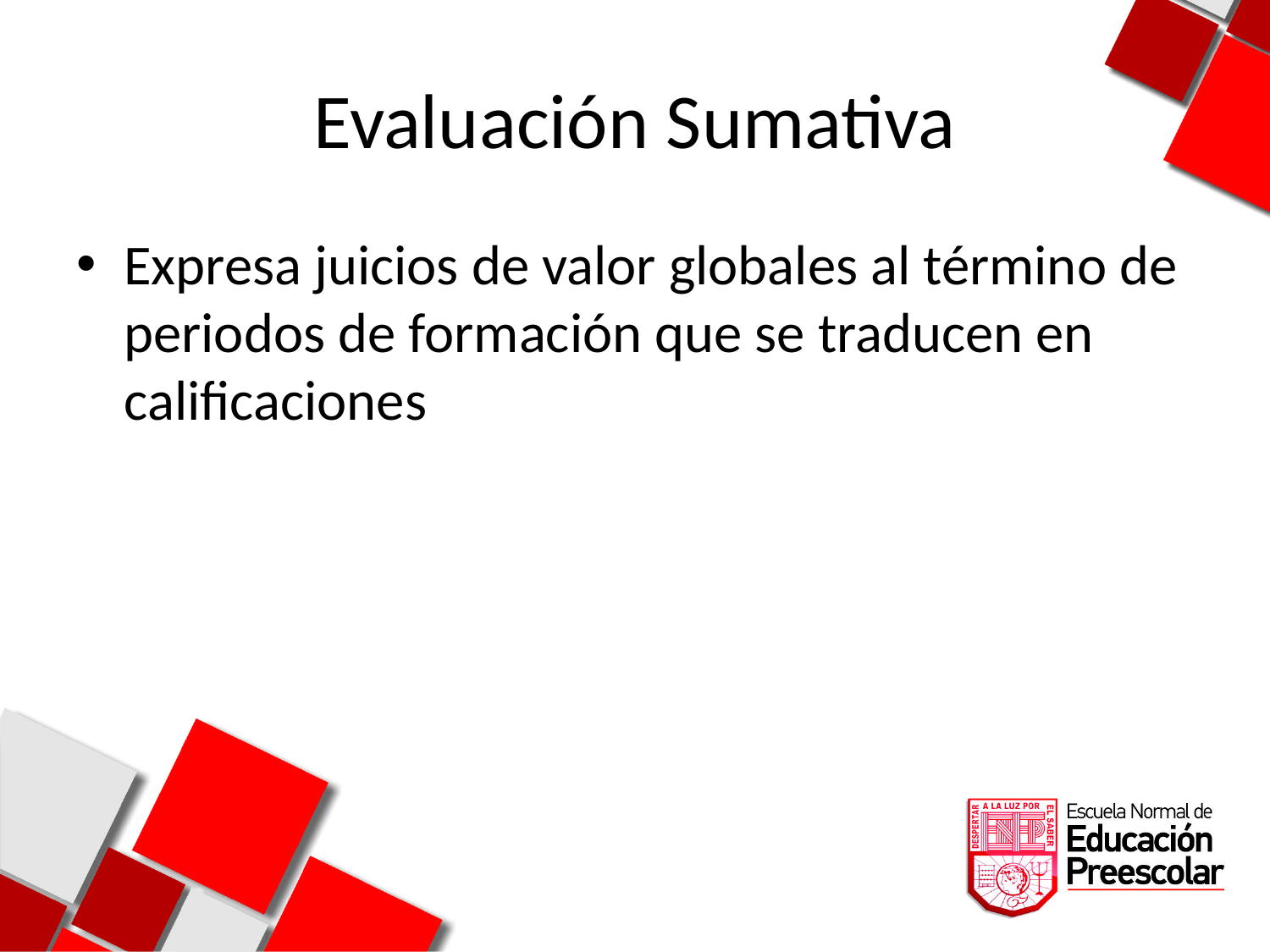

# Evaluación Sumativa
Expresa juicios de valor globales al término de periodos de formación que se traducen en calificaciones